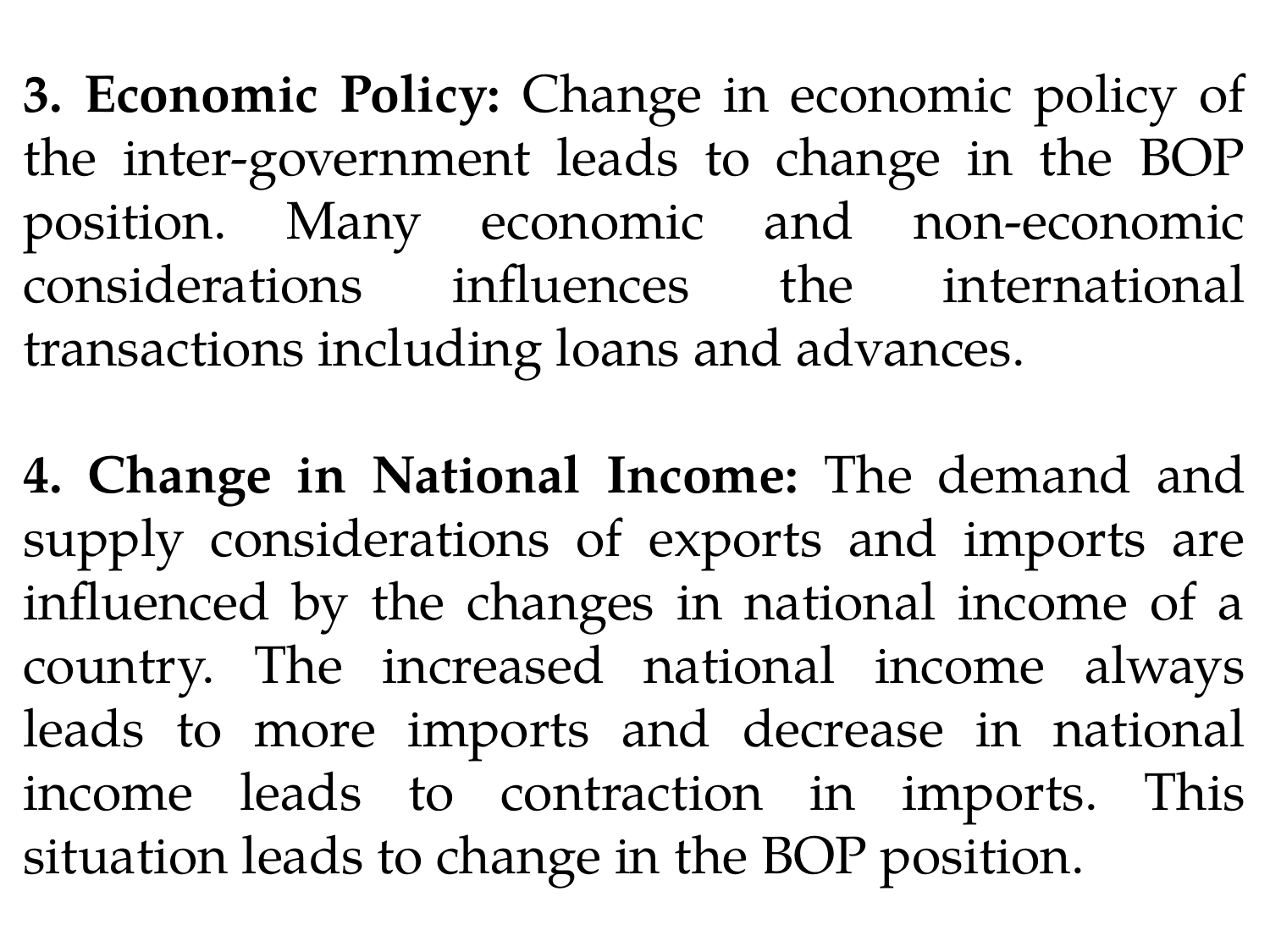

3. Economic Policy: Change in economic policy of the inter-government leads to change in the BOP position. Many economic and non-economic considerations influences the international transactions including loans and advances.

4. Change in National Income: The demand and supply considerations of exports and imports are influenced by the changes in national income of a country. The increased national income always leads to more imports and decrease in national income leads to contraction in imports. This situation leads to change in the BOP position.